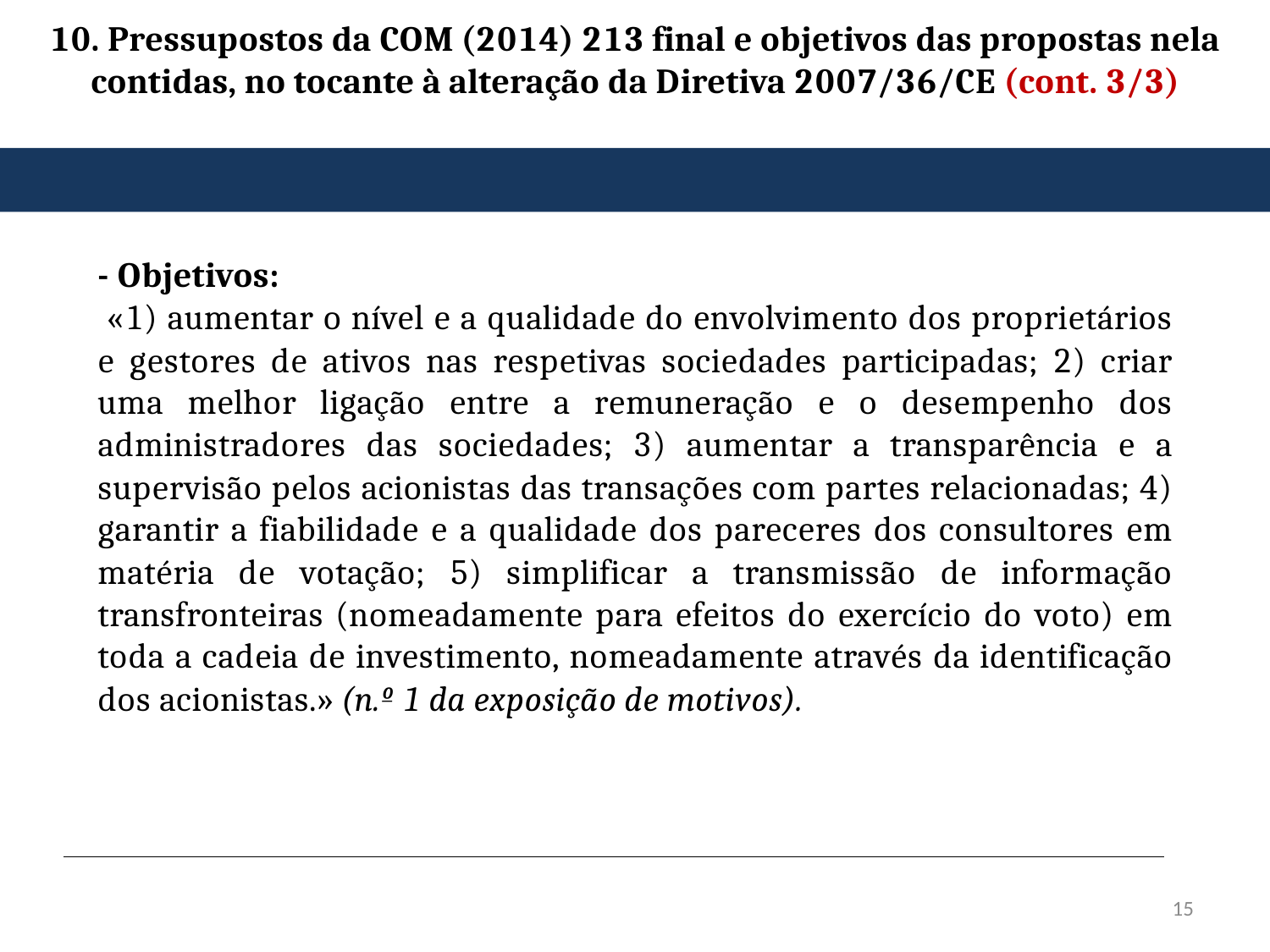

# 10. Pressupostos da COM (2014) 213 final e objetivos das propostas nela contidas, no tocante à alteração da Diretiva 2007/36/CE (cont. 3/3)

- Objetivos:
 «1) aumentar o nível e a qualidade do envolvimento dos proprietários e gestores de ativos nas respetivas sociedades participadas; 2) criar uma melhor ligação entre a remuneração e o desempenho dos administradores das sociedades; 3) aumentar a transparência e a supervisão pelos acionistas das transações com partes relacionadas; 4) garantir a fiabilidade e a qualidade dos pareceres dos consultores em matéria de votação; 5) simplificar a transmissão de informação transfronteiras (nomeadamente para efeitos do exercício do voto) em toda a cadeia de investimento, nomeadamente através da identificação dos acionistas.» (n.º 1 da exposição de motivos).
15